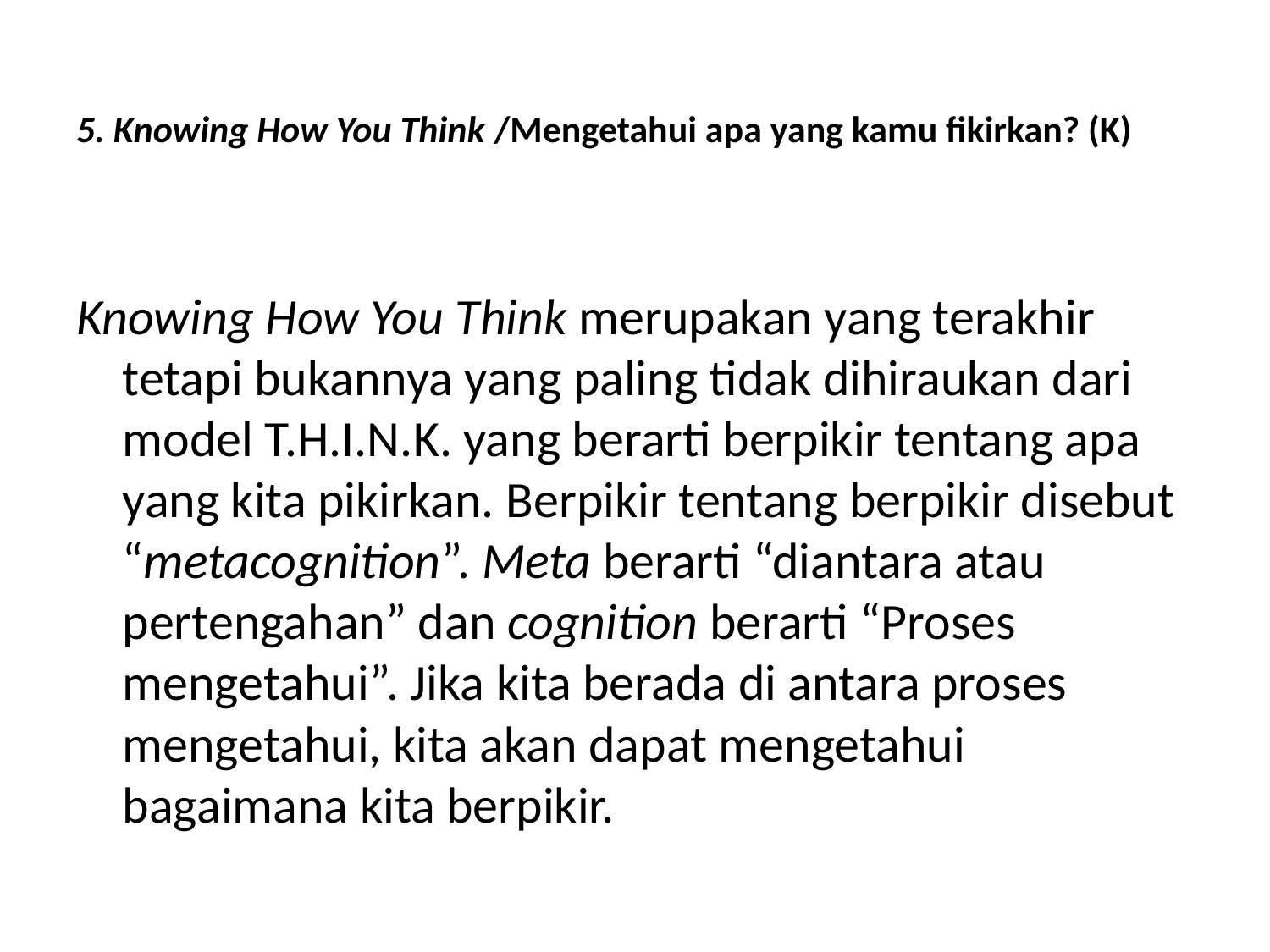

# 5. Knowing How You Think /Mengetahui apa yang kamu fikirkan? (K)
Knowing How You Think merupakan yang terakhir tetapi bukannya yang paling tidak dihiraukan dari model T.H.I.N.K. yang berarti berpikir tentang apa yang kita pikirkan. Berpikir tentang berpikir disebut “metacognition”. Meta berarti “diantara atau pertengahan” dan cognition berarti “Proses mengetahui”. Jika kita berada di antara proses mengetahui, kita akan dapat mengetahui bagaimana kita berpikir.